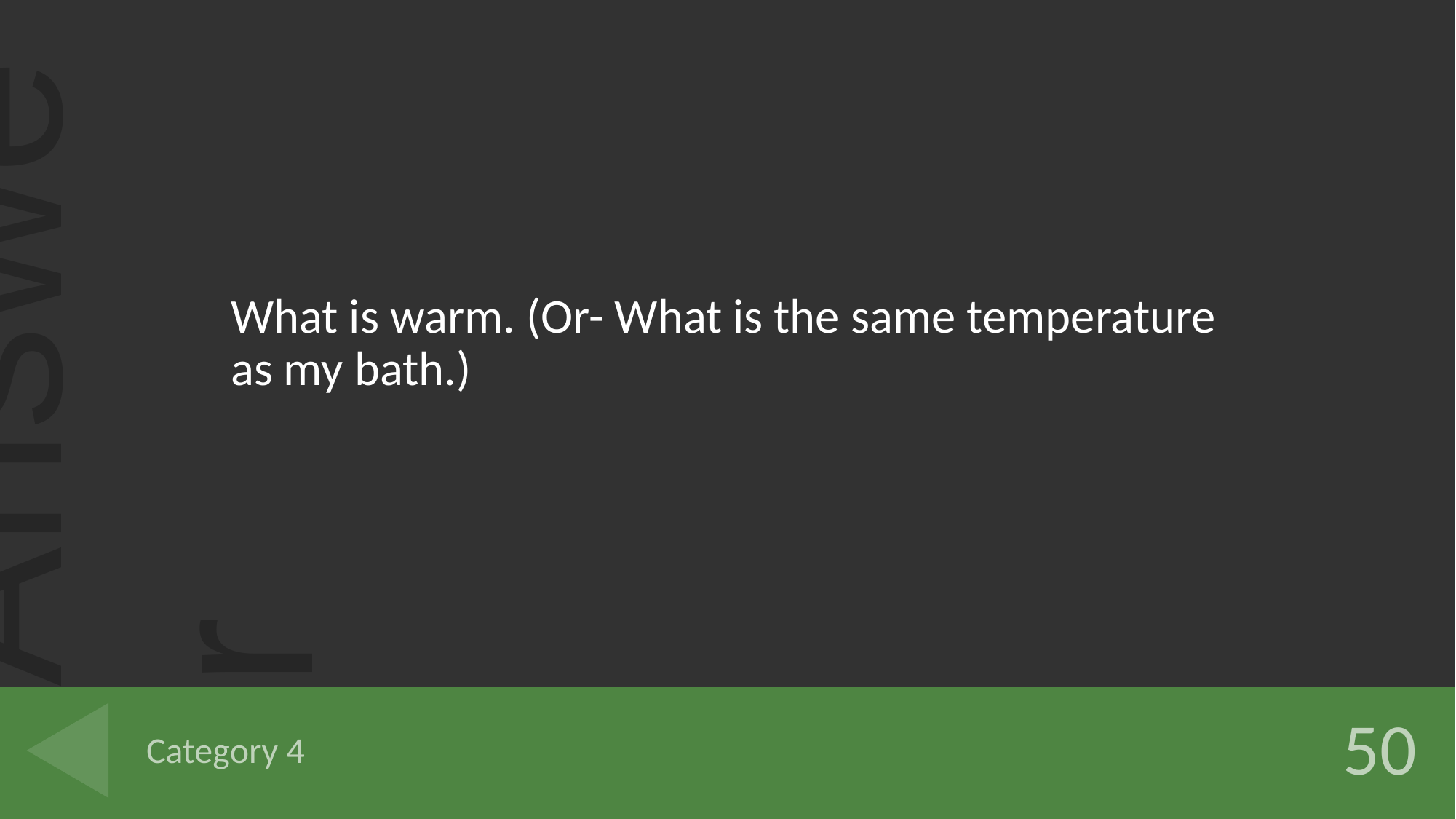

What is warm. (Or- What is the same temperature as my bath.)
# Category 4
50